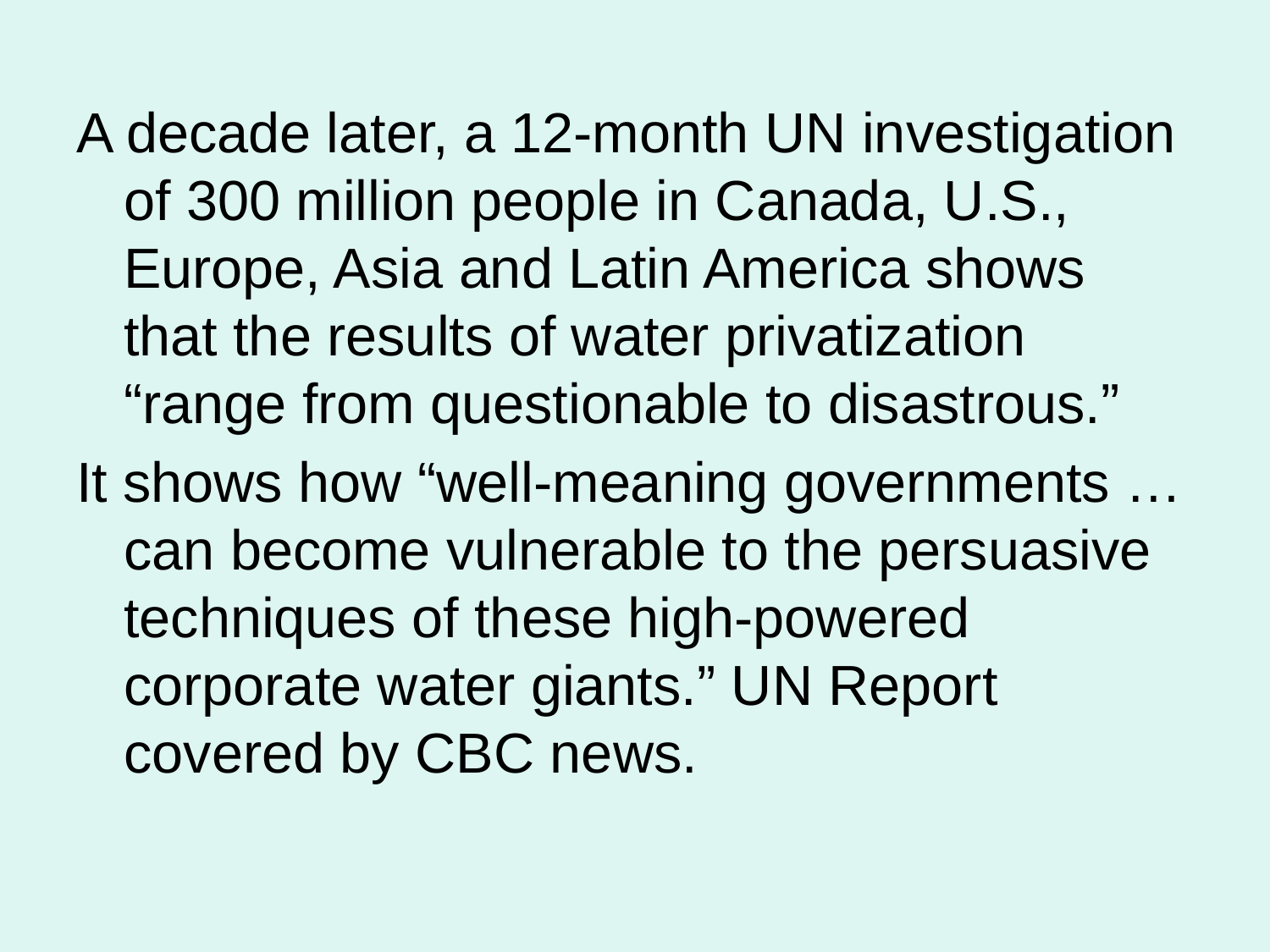

A decade later, a 12-month UN investigation of 300 million people in Canada, U.S., Europe, Asia and Latin America shows that the results of water privatization “range from questionable to disastrous.”
It shows how “well-meaning governments …can become vulnerable to the persuasive techniques of these high-powered corporate water giants.” UN Report covered by CBC news.